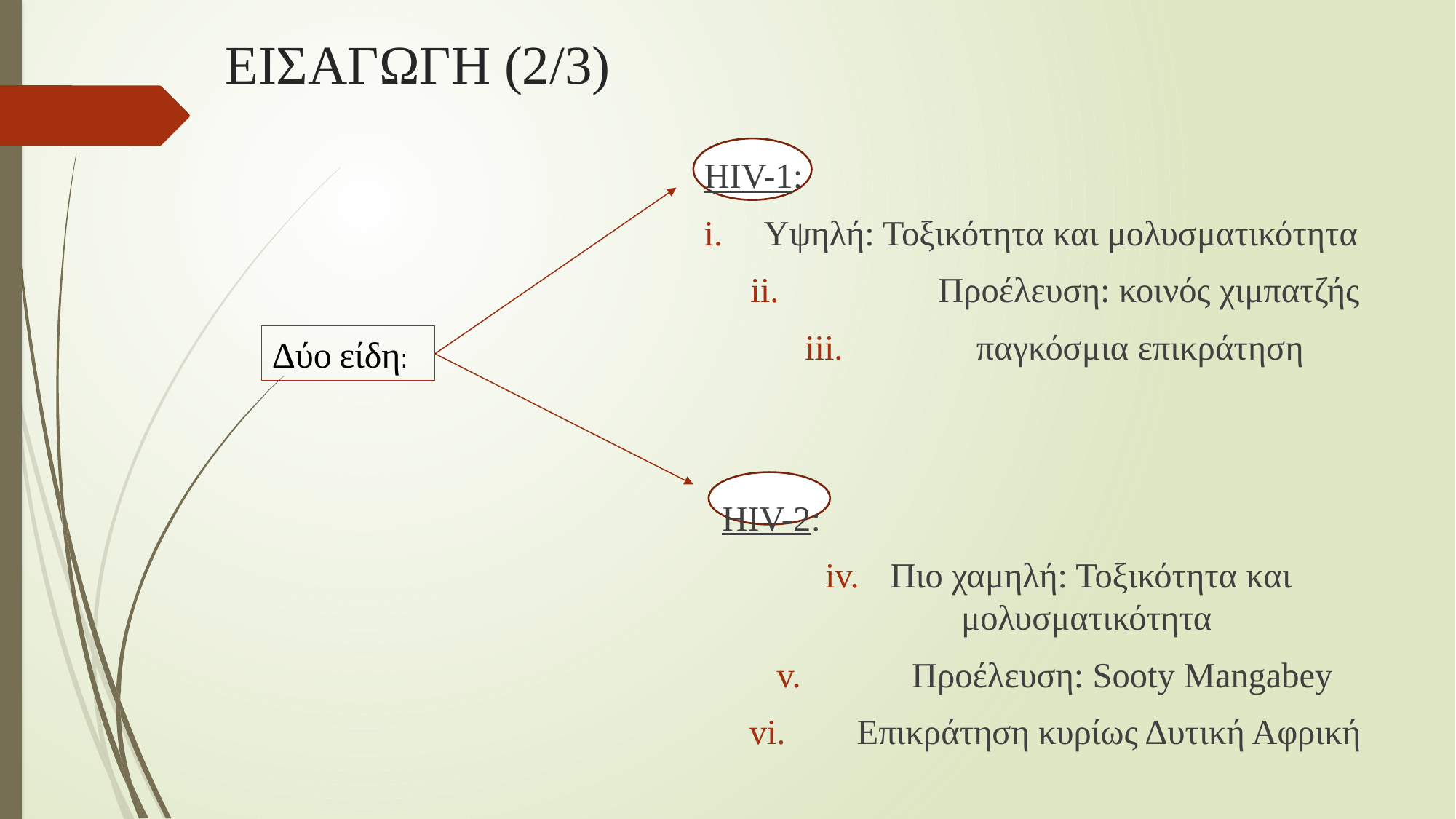

# ΕΙΣΑΓΩΓΗ (2/3)

HIV-1:
Υψηλή: Τοξικότητα και μολυσματικότητα
              Προέλευση: κοινός χιμπατζής
            παγκόσμια επικράτηση

  HIV-2:
Πιο χαμηλή: Τοξικότητα και μολυσματικότητα
        Προέλευση: Sooty Mangabey
     Επικράτηση κυρίως Δυτική Αφρική

Δύο είδη: